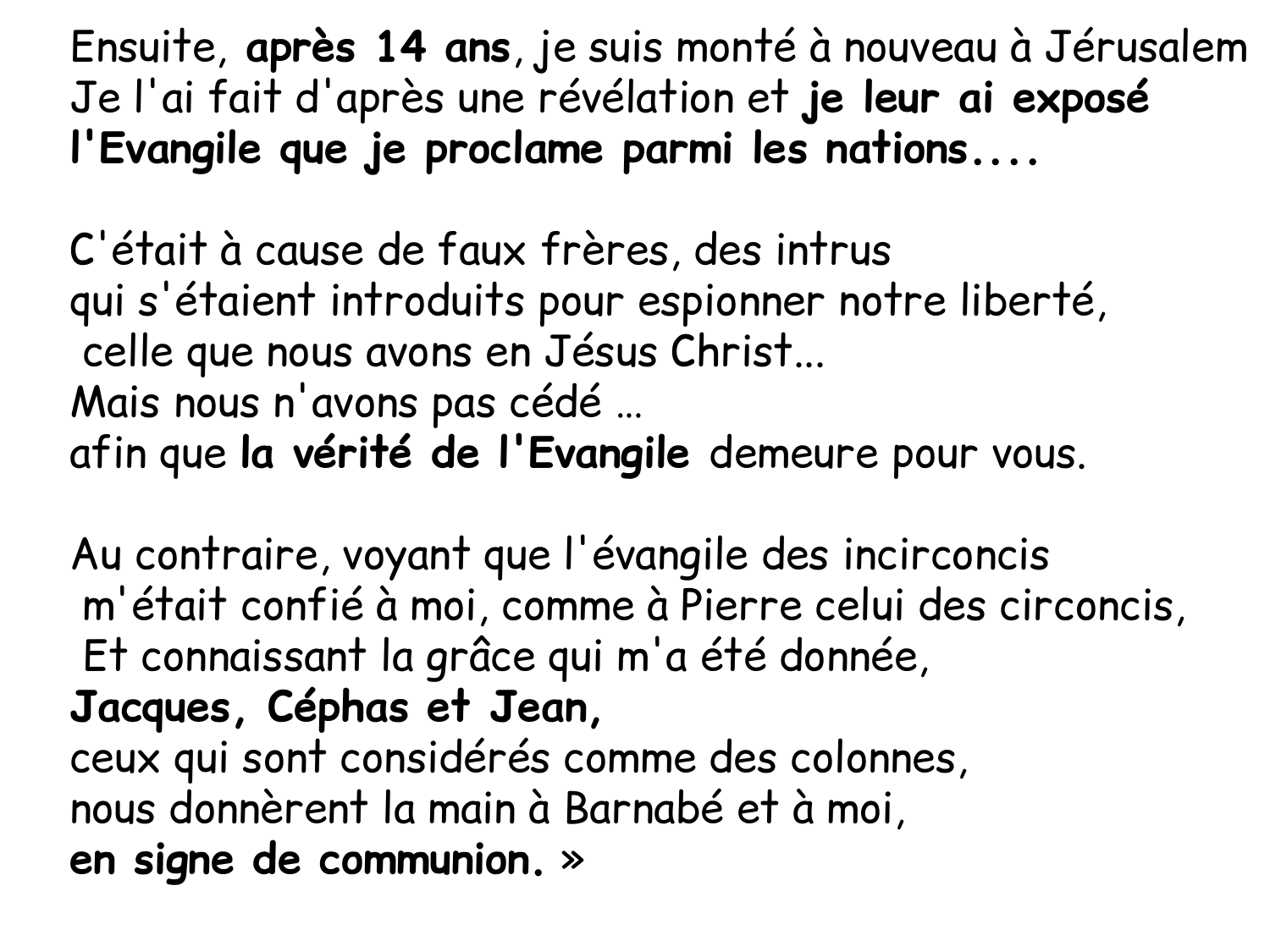

Ensuite, après 14 ans, je suis monté à nouveau à Jérusalem
Je l'ai fait d'après une révélation et je leur ai exposé
l'Evangile que je proclame parmi les nations....
C'était à cause de faux frères, des intrus
qui s'étaient introduits pour espionner notre liberté,
 celle que nous avons en Jésus Christ...
Mais nous n'avons pas cédé …
afin que la vérité de l'Evangile demeure pour vous.

Au contraire, voyant que l'évangile des incirconcis
 m'était confié à moi, comme à Pierre celui des circoncis,
 Et connaissant la grâce qui m'a été donnée,
Jacques, Céphas et Jean,
ceux qui sont considérés comme des colonnes,
nous donnèrent la main à Barnabé et à moi,
en signe de communion. »